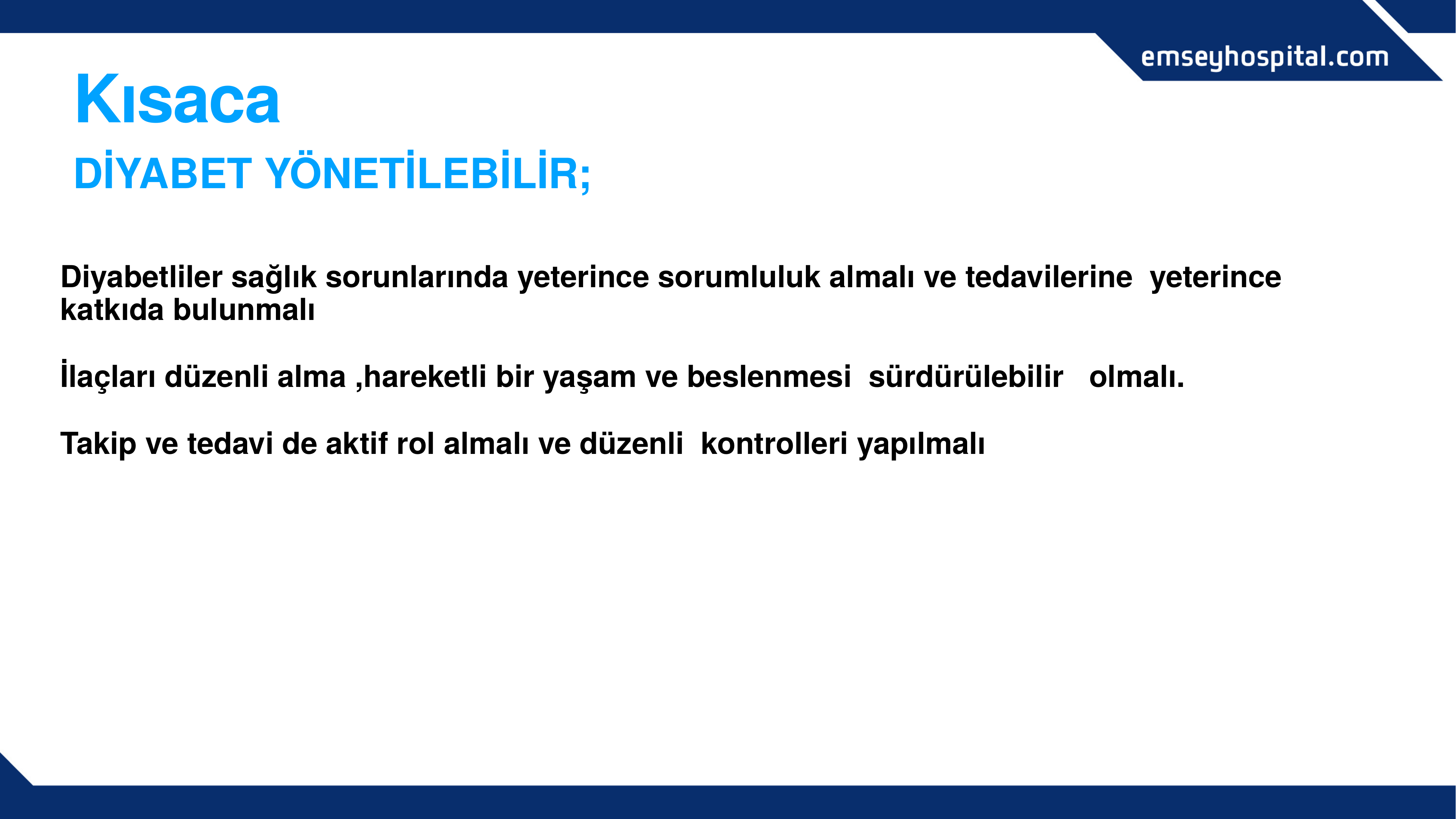

# Kısaca
DİYABET YÖNETİLEBİLİR;
Diyabetliler sağlık sorunlarında yeterince sorumluluk almalı ve tedavilerine  yeterince katkıda bulunmalı
İlaçları düzenli alma ,hareketli bir yaşam ve beslenmesi  sürdürülebilir   olmalı.
Takip ve tedavi de aktif rol almalı ve düzenli  kontrolleri yapılmalı